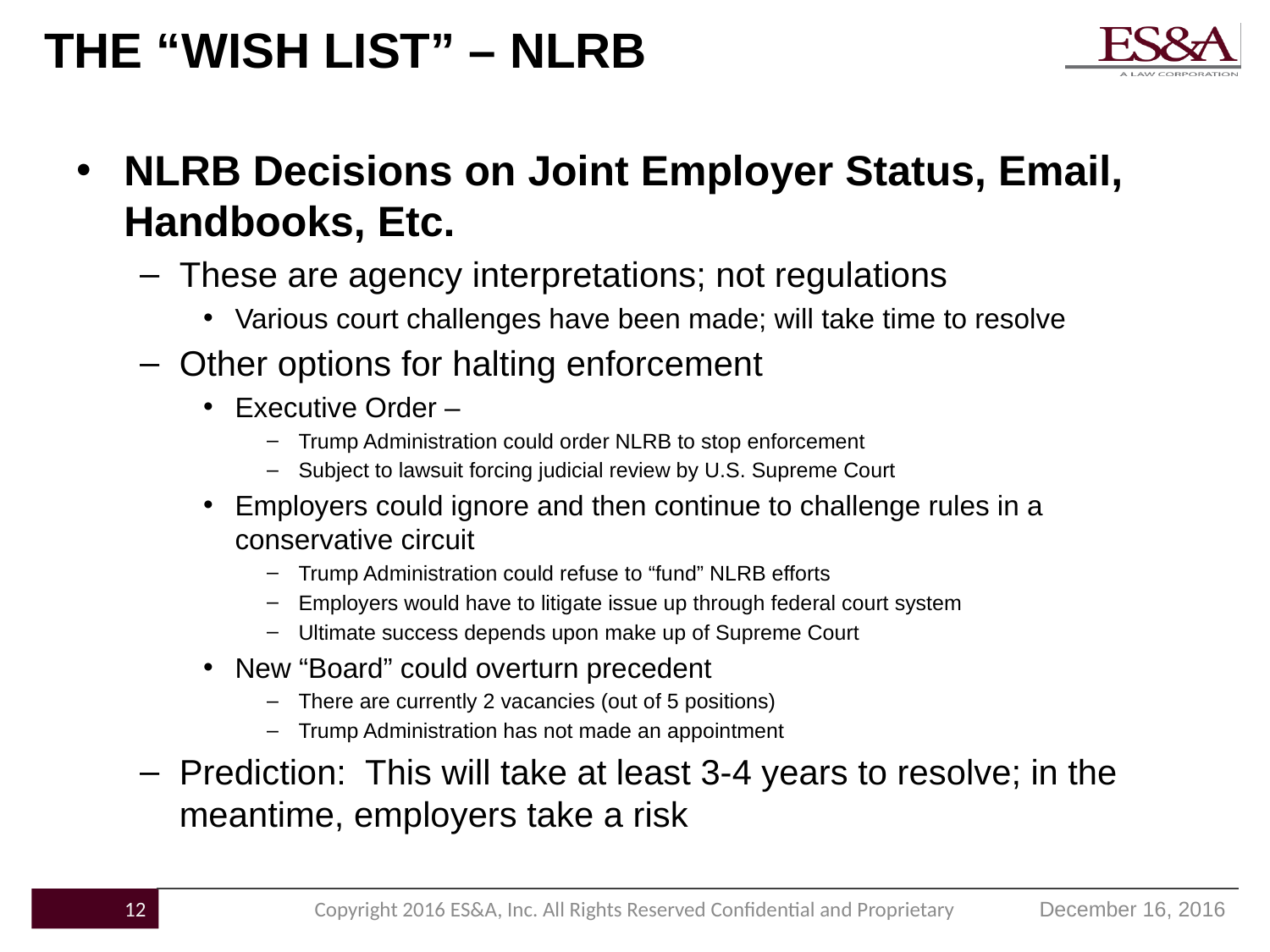

# THE “WISH LIST” – NLRB
NLRB Decisions on Joint Employer Status, Email, Handbooks, Etc.
These are agency interpretations; not regulations
Various court challenges have been made; will take time to resolve
Other options for halting enforcement
Executive Order –
Trump Administration could order NLRB to stop enforcement
Subject to lawsuit forcing judicial review by U.S. Supreme Court
Employers could ignore and then continue to challenge rules in a conservative circuit
Trump Administration could refuse to “fund” NLRB efforts
Employers would have to litigate issue up through federal court system
Ultimate success depends upon make up of Supreme Court
New “Board” could overturn precedent
There are currently 2 vacancies (out of 5 positions)
Trump Administration has not made an appointment
Prediction:  This will take at least 3-4 years to resolve; in the meantime, employers take a risk

December 16, 2016
12
Copyright 2016 ES&A, Inc. All Rights Reserved Confidential and Proprietary